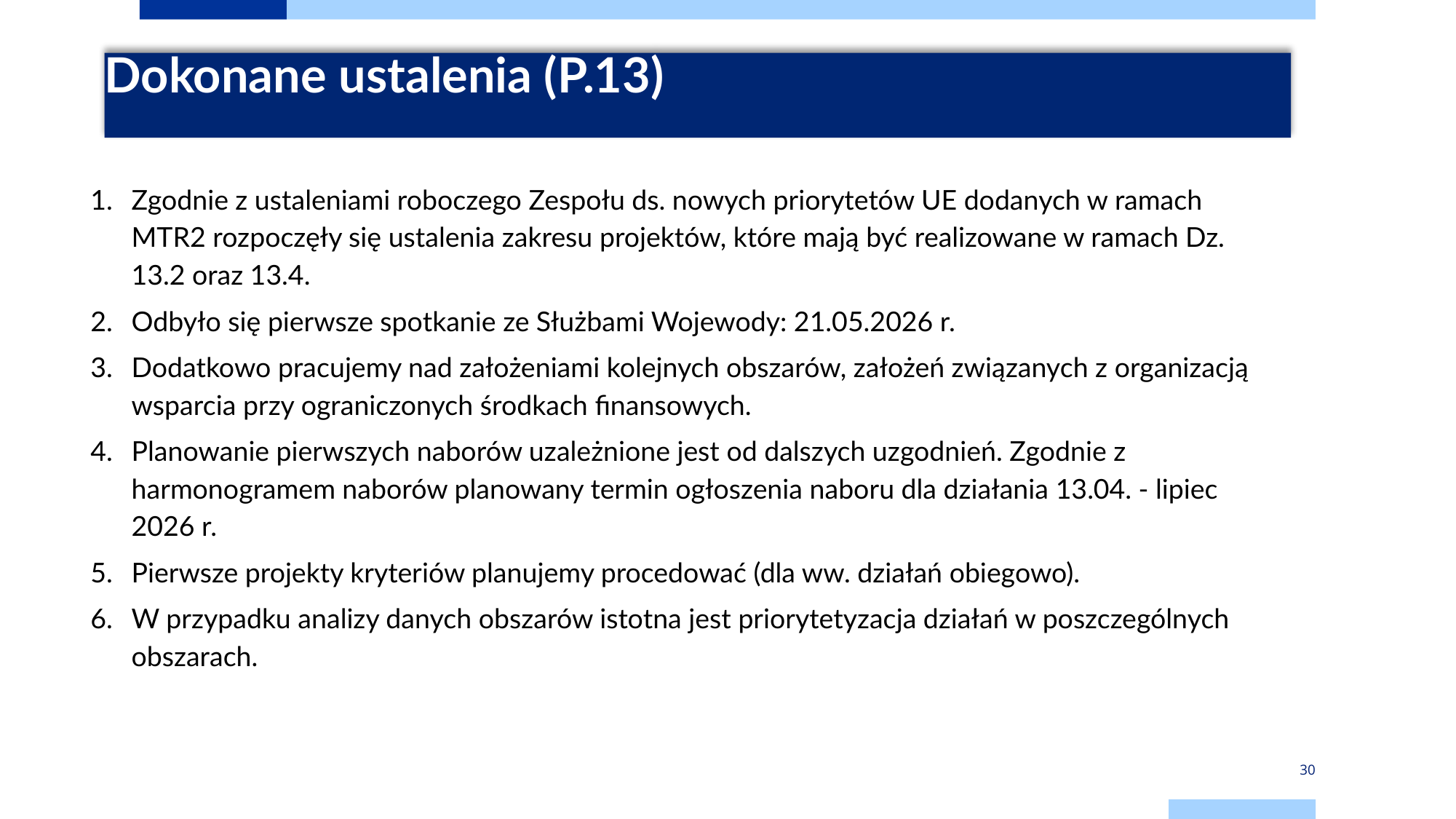

# Dokonane ustalenia (P.13)
Zgodnie z ustaleniami roboczego Zespołu ds. nowych priorytetów UE dodanych w ramach MTR2 rozpoczęły się ustalenia zakresu projektów, które mają być realizowane w ramach Dz. 13.2 oraz 13.4.
Odbyło się pierwsze spotkanie ze Służbami Wojewody: 21.05.2026 r.
Dodatkowo pracujemy nad założeniami kolejnych obszarów, założeń związanych z organizacją wsparcia przy ograniczonych środkach finansowych.
Planowanie pierwszych naborów uzależnione jest od dalszych uzgodnień. Zgodnie z harmonogramem naborów planowany termin ogłoszenia naboru dla działania 13.04. - lipiec 2026 r.
Pierwsze projekty kryteriów planujemy procedować (dla ww. działań obiegowo).
W przypadku analizy danych obszarów istotna jest priorytetyzacja działań w poszczególnych obszarach.
30